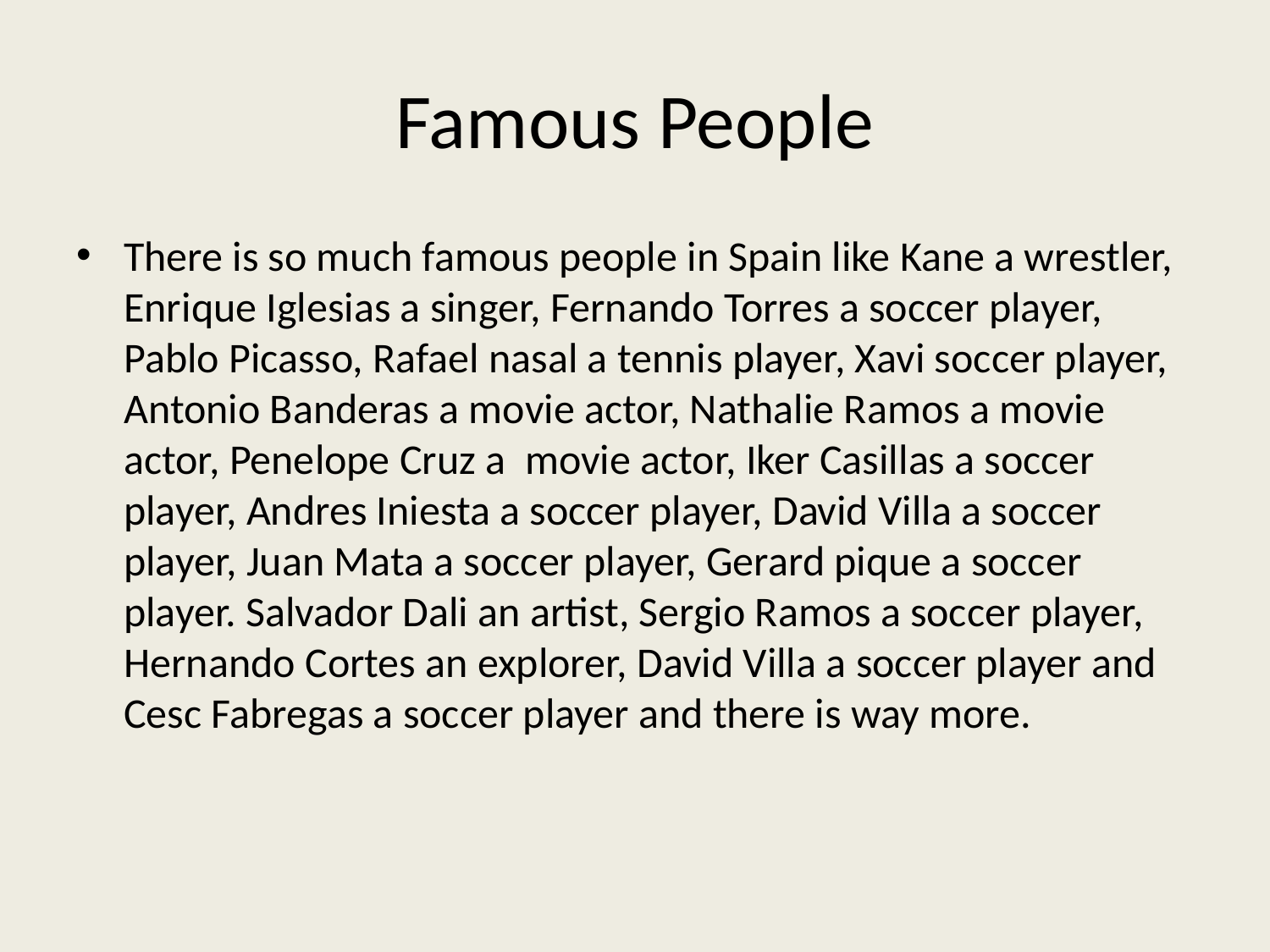

# Famous People
There is so much famous people in Spain like Kane a wrestler, Enrique Iglesias a singer, Fernando Torres a soccer player, Pablo Picasso, Rafael nasal a tennis player, Xavi soccer player, Antonio Banderas a movie actor, Nathalie Ramos a movie actor, Penelope Cruz a  movie actor, Iker Casillas a soccer player, Andres Iniesta a soccer player, David Villa a soccer player, Juan Mata a soccer player, Gerard pique a soccer player. Salvador Dali an artist, Sergio Ramos a soccer player, Hernando Cortes an explorer, David Villa a soccer player and Cesc Fabregas a soccer player and there is way more.